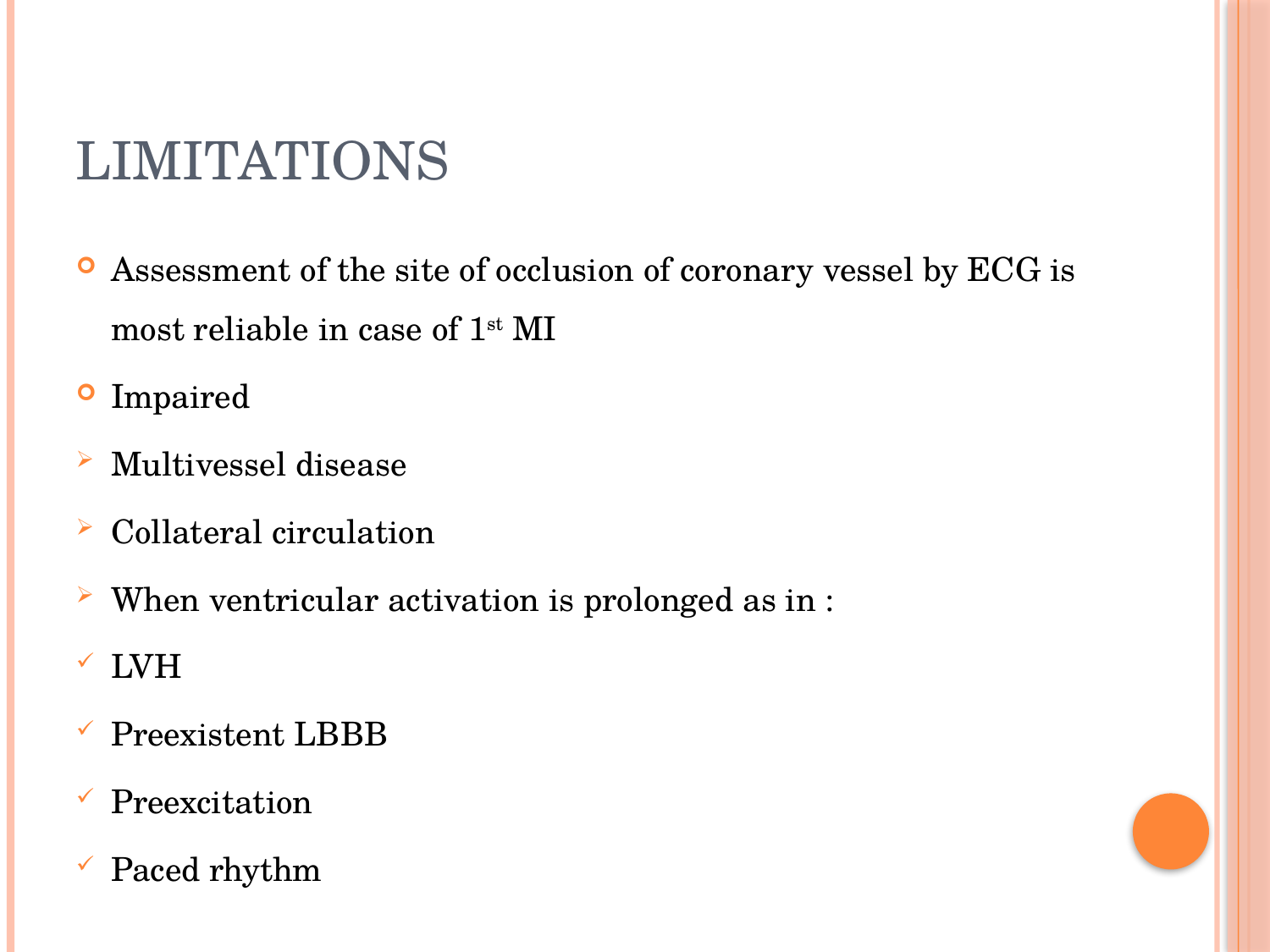

# Limitations
Assessment of the site of occlusion of coronary vessel by ECG is most reliable in case of 1st MI
Impaired
Multivessel disease
Collateral circulation
When ventricular activation is prolonged as in :
LVH
Preexistent LBBB
Preexcitation
Paced rhythm